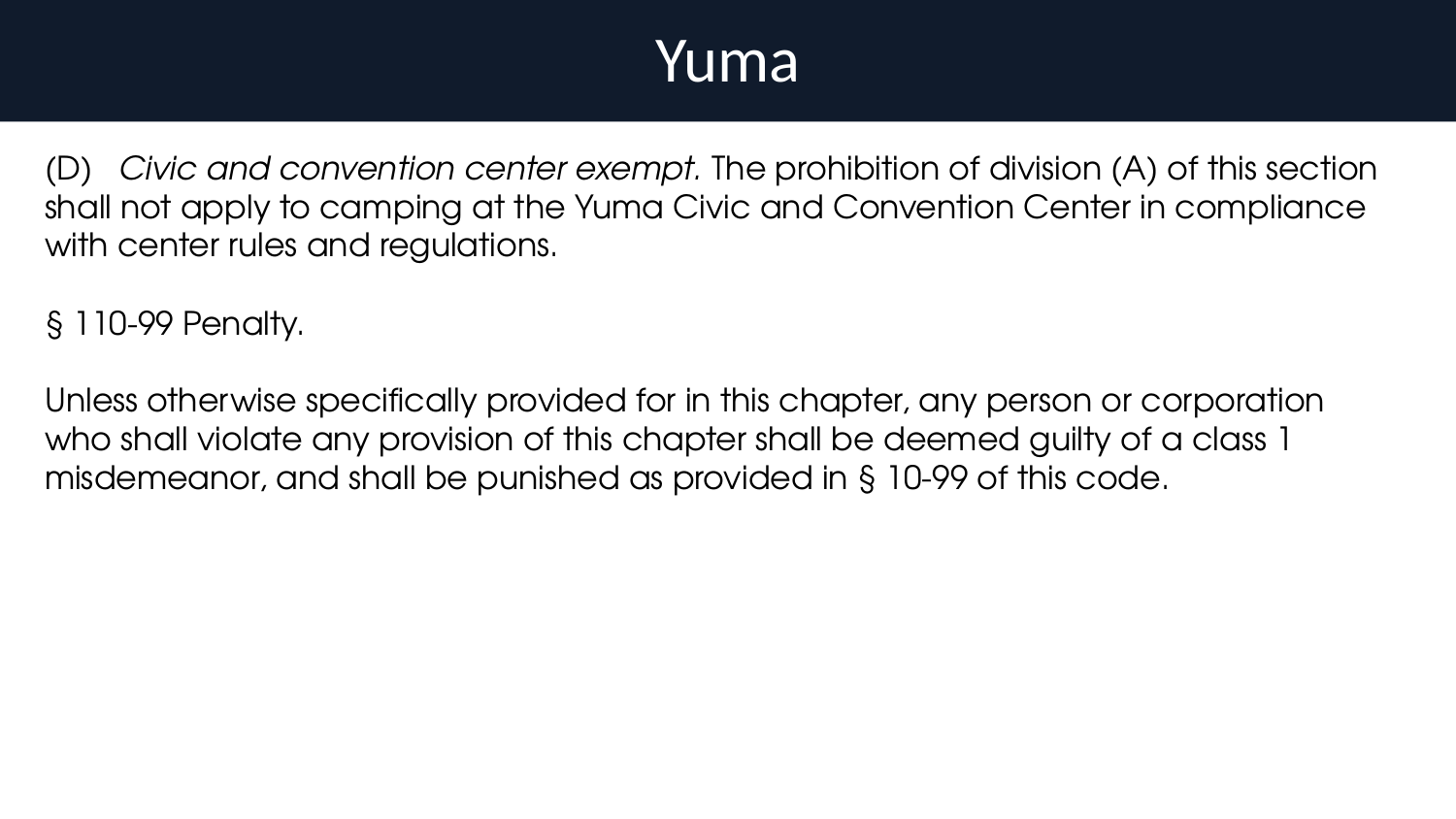

# Yuma
(D)   Civic and convention center exempt. The prohibition of division (A) of this section shall not apply to camping at the Yuma Civic and Convention Center in compliance with center rules and regulations.

§ 110-99 Penalty.

Unless otherwise specifically provided for in this chapter, any person or corporation who shall violate any provision of this chapter shall be deemed guilty of a class 1 misdemeanor, and shall be punished as provided in § 10-99 of this code.